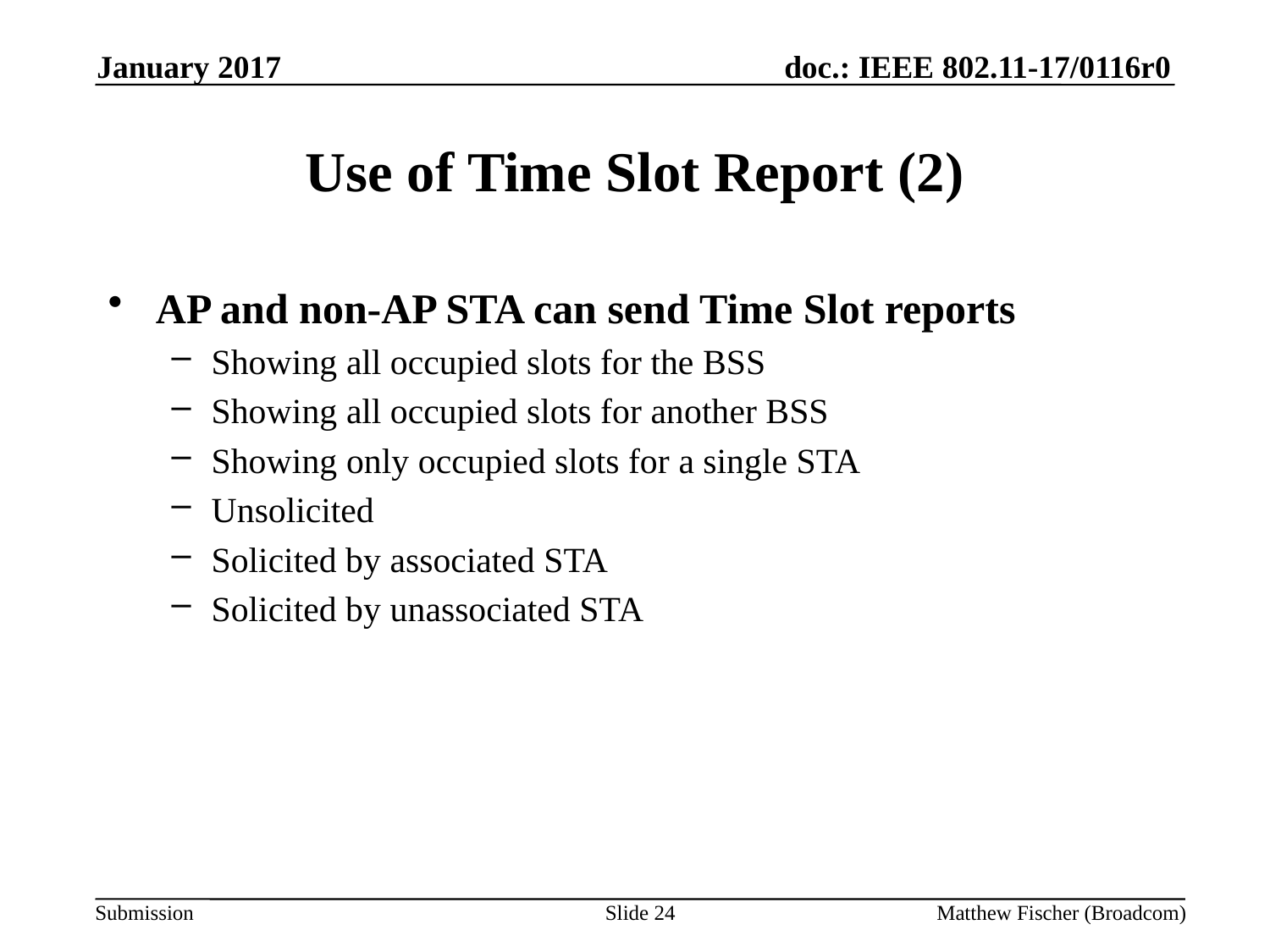

January 2017
# Use of Time Slot Report (2)
AP and non-AP STA can send Time Slot reports
Showing all occupied slots for the BSS
Showing all occupied slots for another BSS
Showing only occupied slots for a single STA
Unsolicited
Solicited by associated STA
Solicited by unassociated STA
Slide 24
Matthew Fischer (Broadcom)